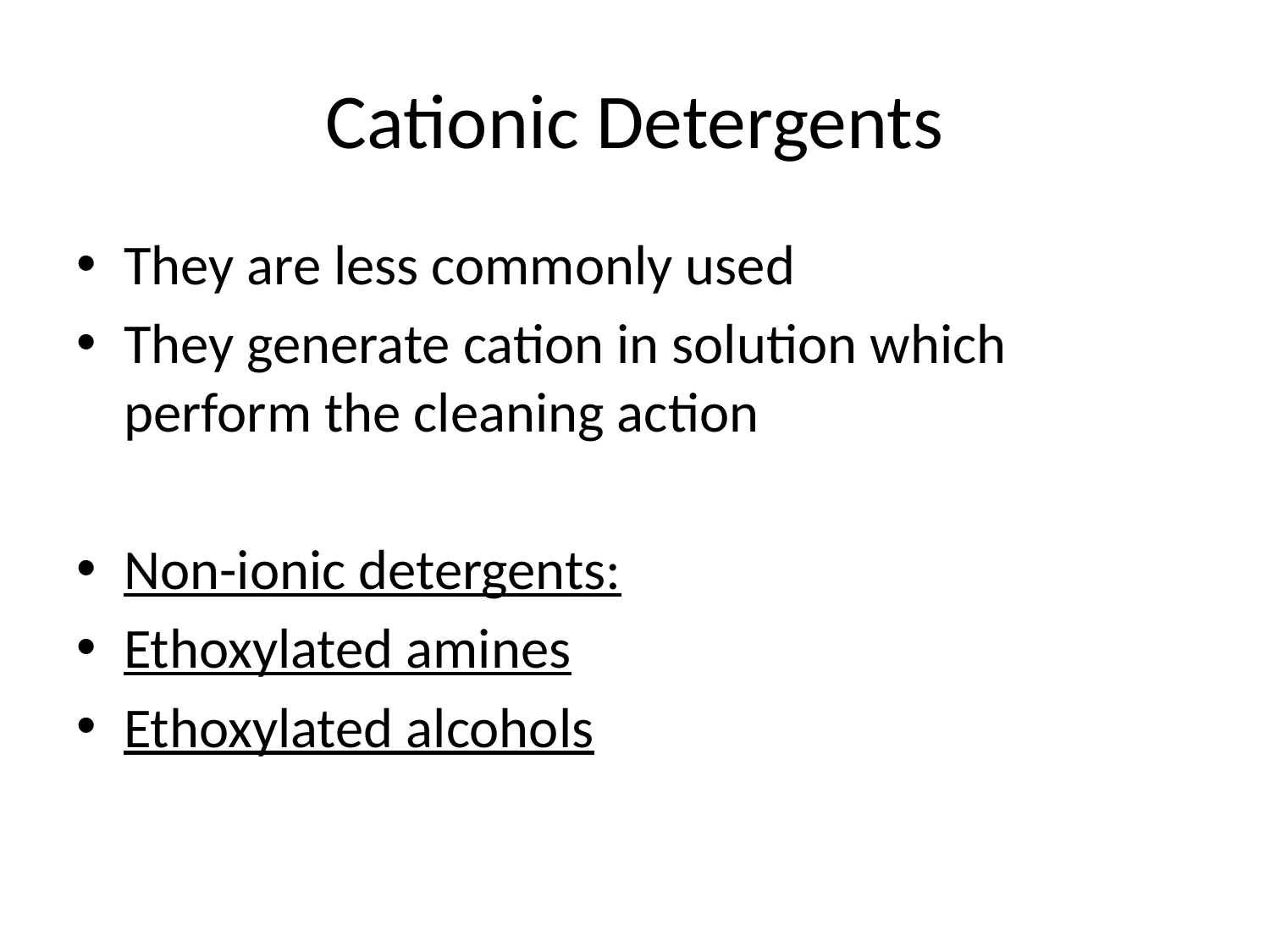

# Cationic Detergents
They are less commonly used
They generate cation in solution which perform the cleaning action

Non-ionic detergents:
Ethoxylated amines
Ethoxylated alcohols